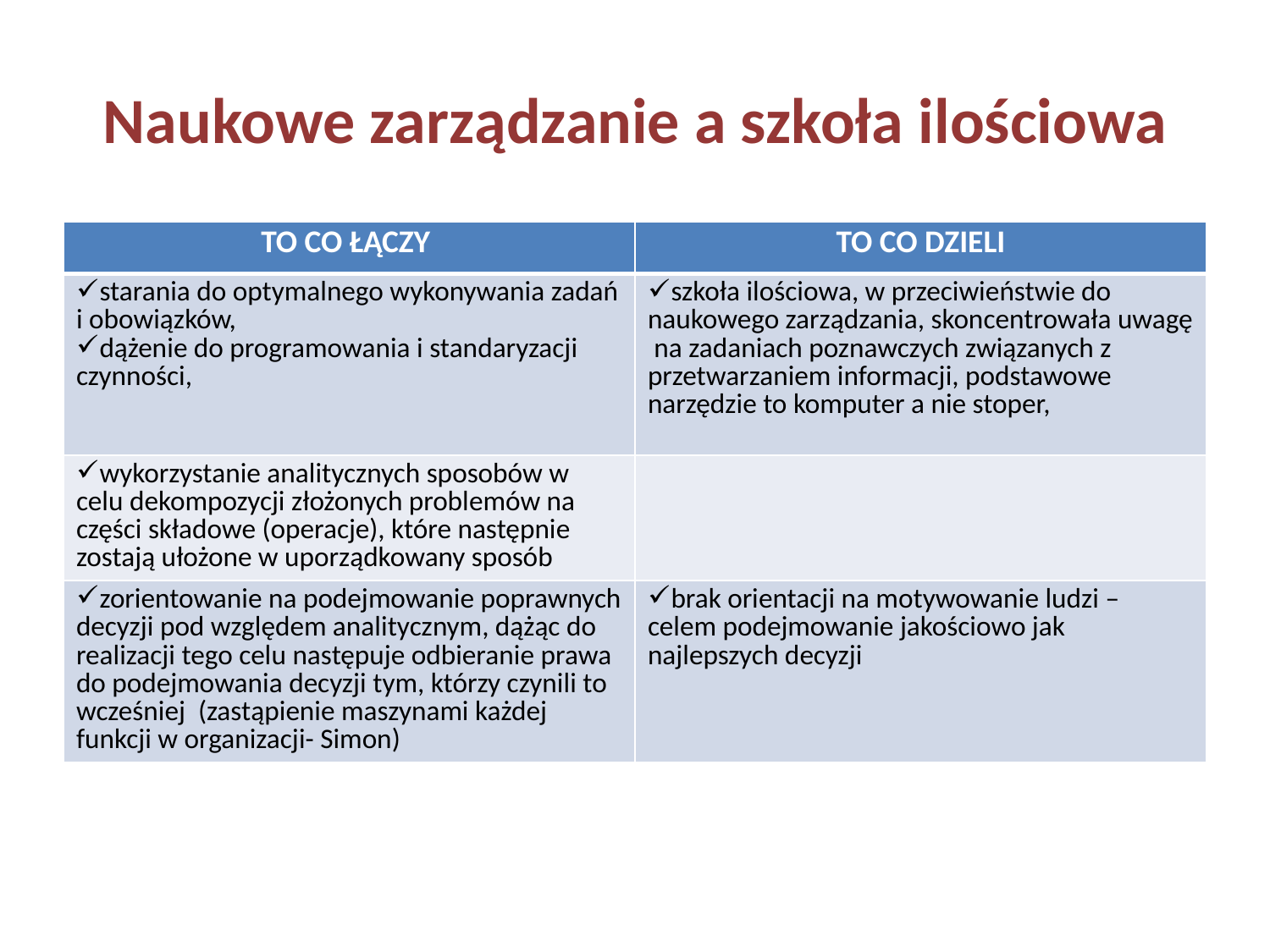

# Naukowe zarządzanie a szkoła ilościowa
| TO CO ŁĄCZY | TO CO DZIELI |
| --- | --- |
| starania do optymalnego wykonywania zadań i obowiązków, dążenie do programowania i standaryzacji czynności, | szkoła ilościowa, w przeciwieństwie do naukowego zarządzania, skoncentrowała uwagę na zadaniach poznawczych związanych z przetwarzaniem informacji, podstawowe narzędzie to komputer a nie stoper, |
| wykorzystanie analitycznych sposobów w celu dekompozycji złożonych problemów na części składowe (operacje), które następnie zostają ułożone w uporządkowany sposób |  |
| zorientowanie na podejmowanie poprawnych decyzji pod względem analitycznym, dążąc do realizacji tego celu następuje odbieranie prawa do podejmowania decyzji tym, którzy czynili to wcześniej (zastąpienie maszynami każdej funkcji w organizacji- Simon) | brak orientacji na motywowanie ludzi – celem podejmowanie jakościowo jak najlepszych decyzji |